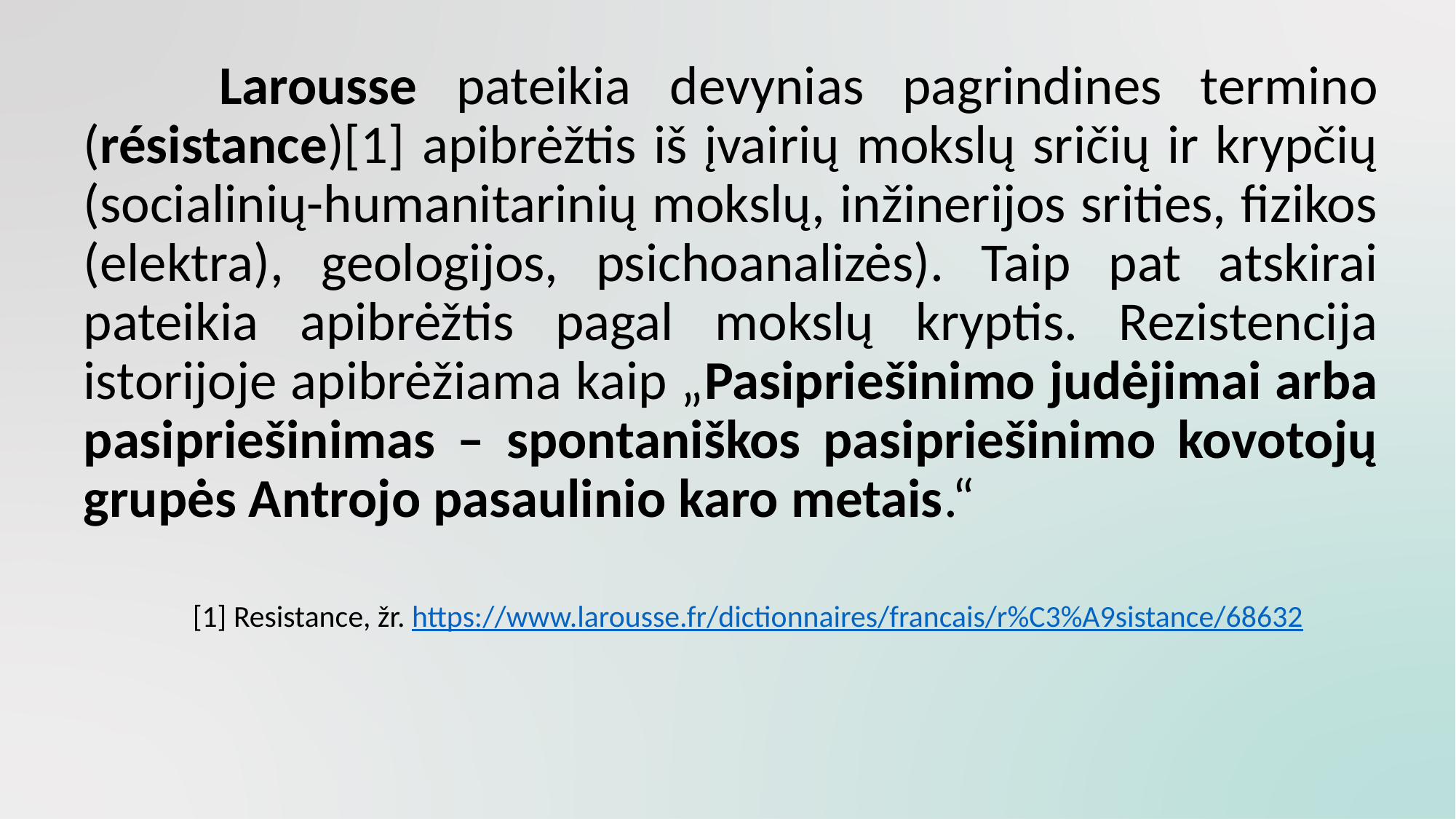

Larousse pateikia devynias pagrindines termino (résistance)[1] apibrėžtis iš įvairių mokslų sričių ir krypčių (socialinių-humanitarinių mokslų, inžinerijos srities, fizikos (elektra), geologijos, psichoanalizės). Taip pat atskirai pateikia apibrėžtis pagal mokslų kryptis. Rezistencija istorijoje apibrėžiama kaip „Pasipriešinimo judėjimai arba pasipriešinimas – spontaniškos pasipriešinimo kovotojų grupės Antrojo pasaulinio karo metais.“
 	[1] Resistance, žr. https://www.larousse.fr/dictionnaires/francais/r%C3%A9sistance/68632